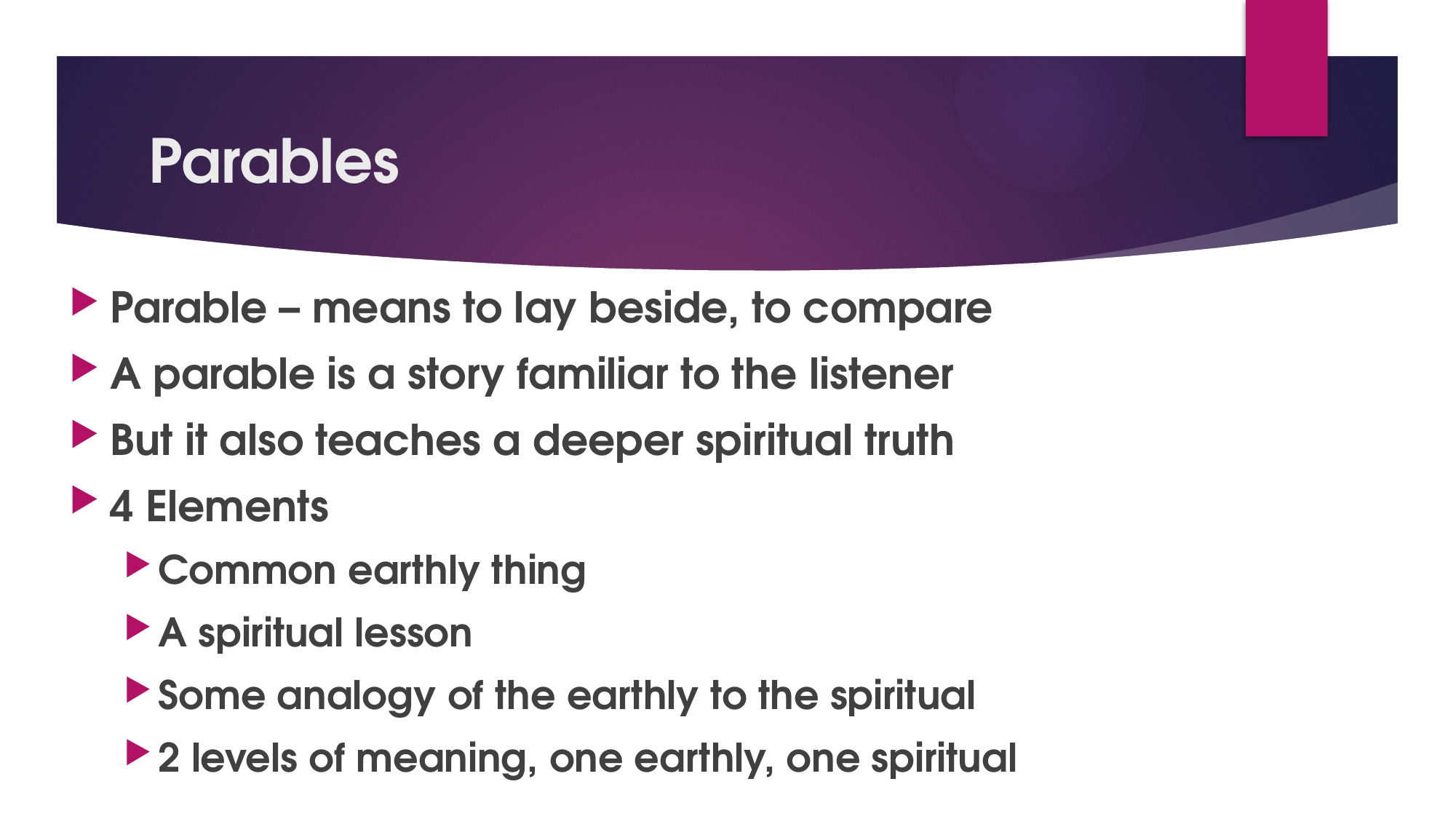

# Parables
Parable – means to lay beside, to compare
A parable is a story familiar to the listener
But it also teaches a deeper spiritual truth
4 Elements
Common earthly thing
A spiritual lesson
Some analogy of the earthly to the spiritual
2 levels of meaning, one earthly, one spiritual